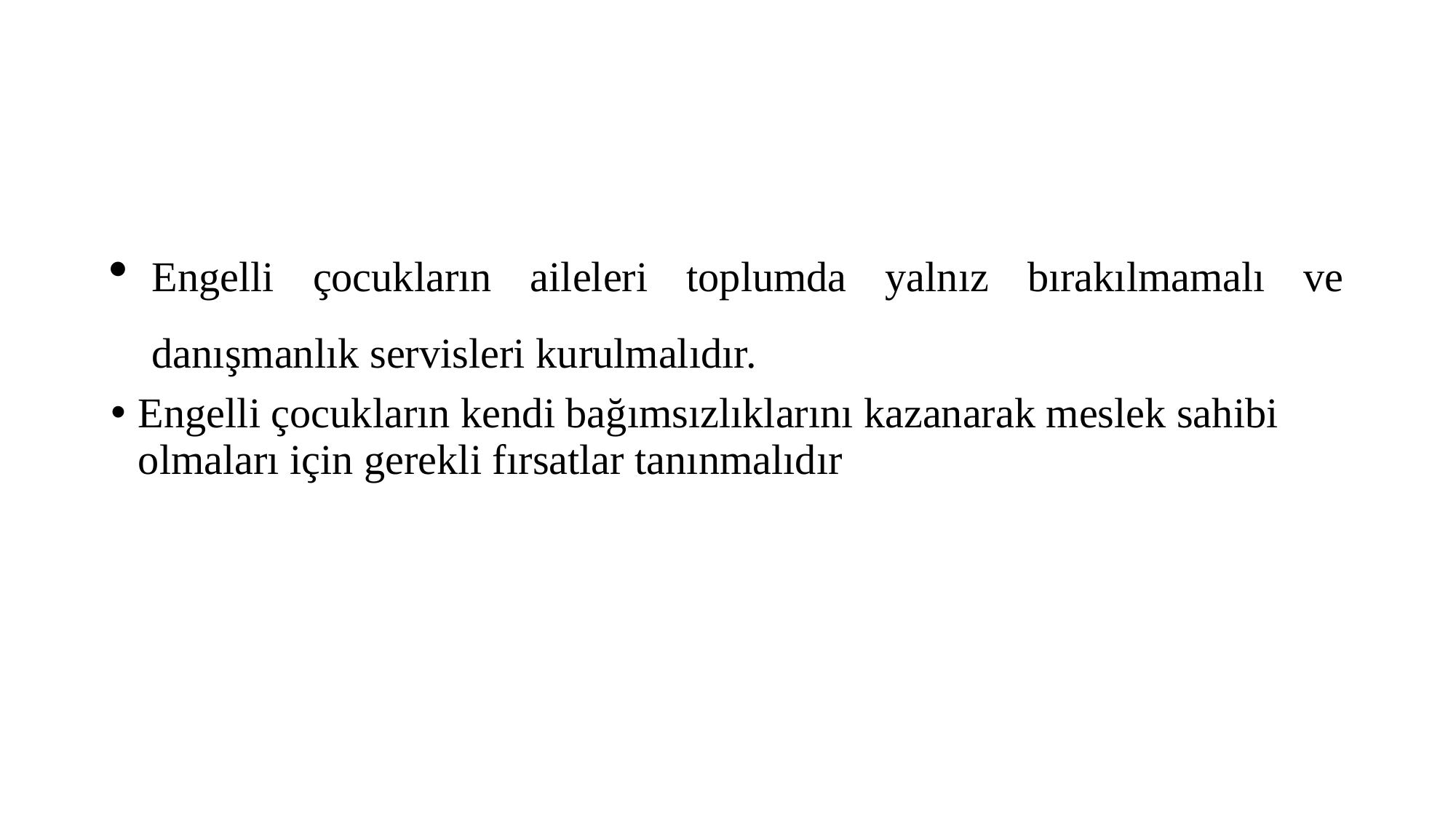

#
Engelli çocukların aileleri toplumda yalnız bırakılmamalı ve danışmanlık servisleri kurulmalıdır.
Engelli çocukların kendi bağımsızlıklarını kazanarak meslek sahibi olmaları için gerekli fırsatlar tanınmalıdır